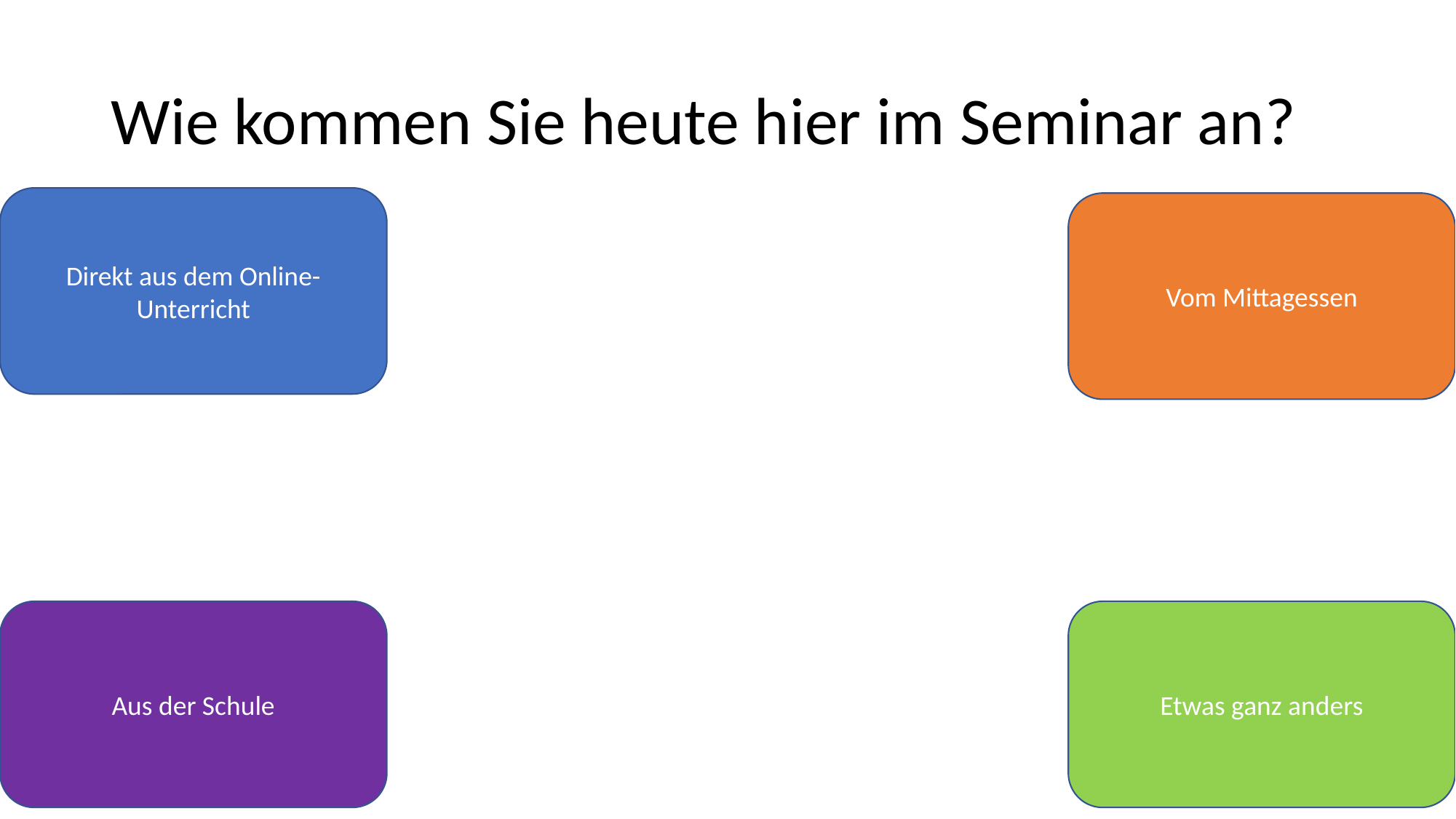

# Wie kommen Sie heute hier im Seminar an?
Direkt aus dem Online-Unterricht
Vom Mittagessen
Aus der Schule
Etwas ganz anders